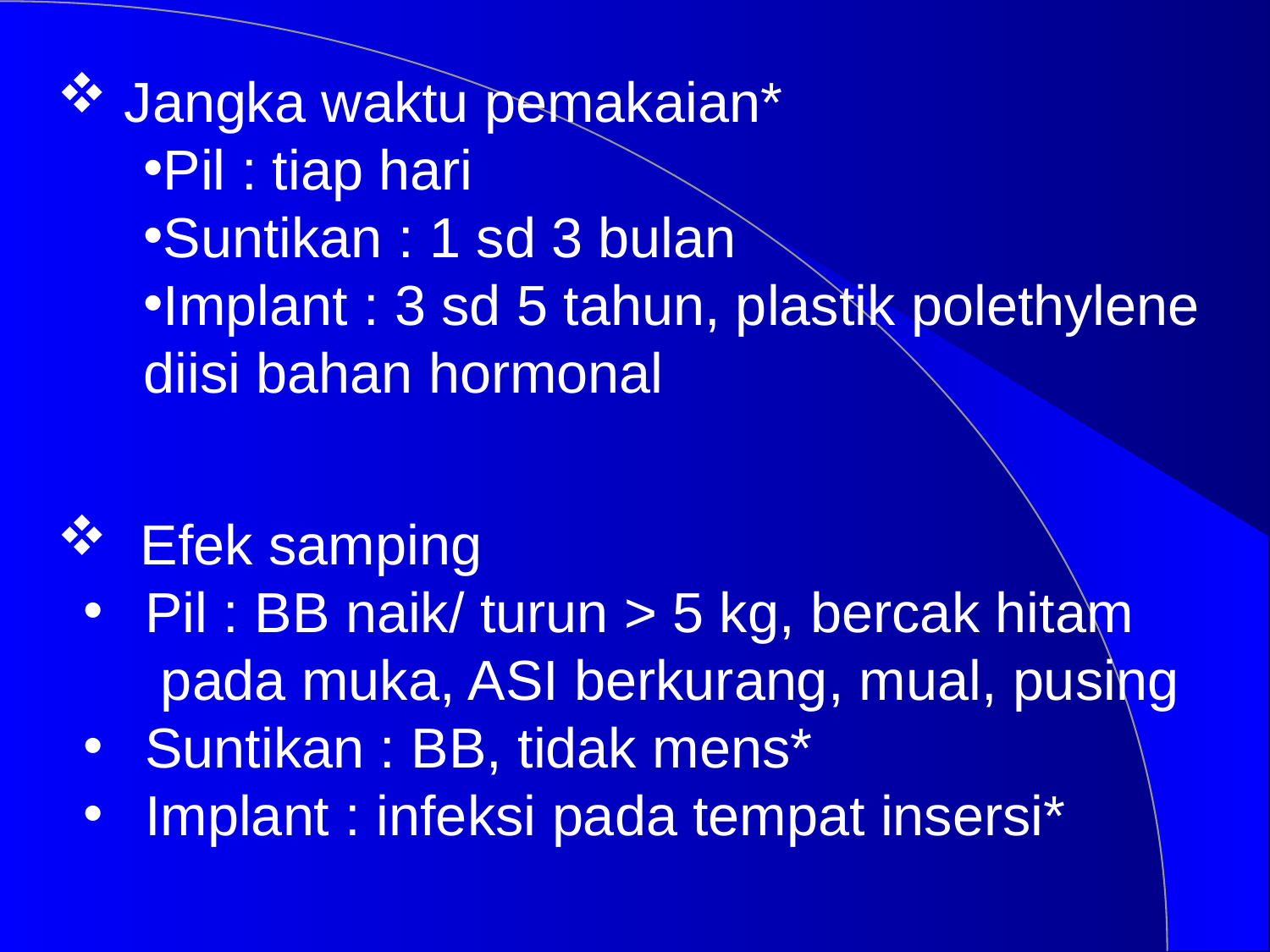

Jangka waktu pemakaian*
Pil : tiap hari
Suntikan : 1 sd 3 bulan
Implant : 3 sd 5 tahun, plastik polethylene
diisi bahan hormonal

  Efek samping
  Pil : BB naik/ turun > 5 kg, bercak hitam
   pada muka, ASI berkurang, mual, pusing
  Suntikan : BB, tidak mens*
  Implant : infeksi pada tempat insersi*